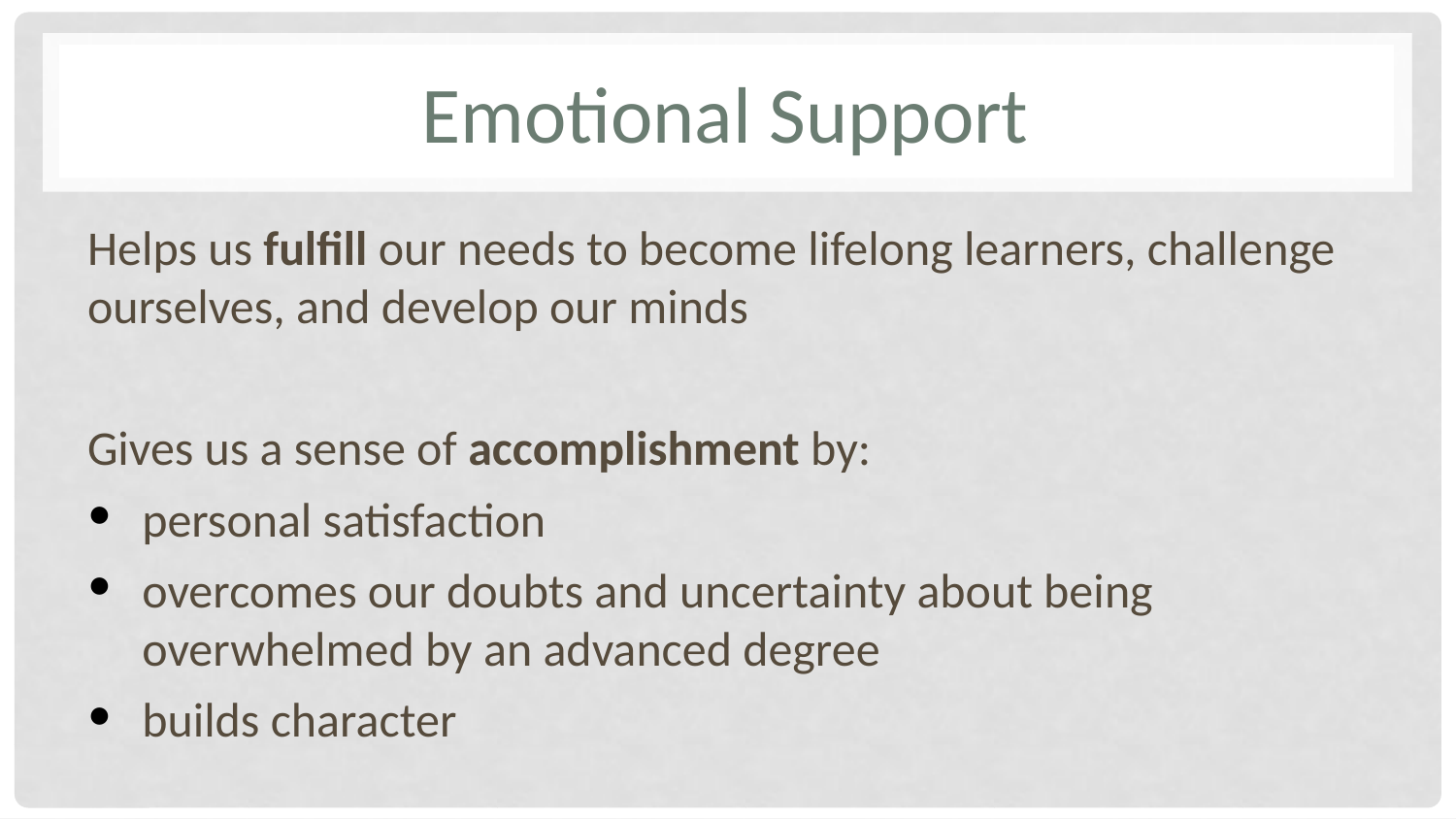

# Emotional Support
Helps us fulfill our needs to become lifelong learners, challenge ourselves, and develop our minds

Gives us a sense of accomplishment by:
personal satisfaction
overcomes our doubts and uncertainty about being overwhelmed by an advanced degree
builds character